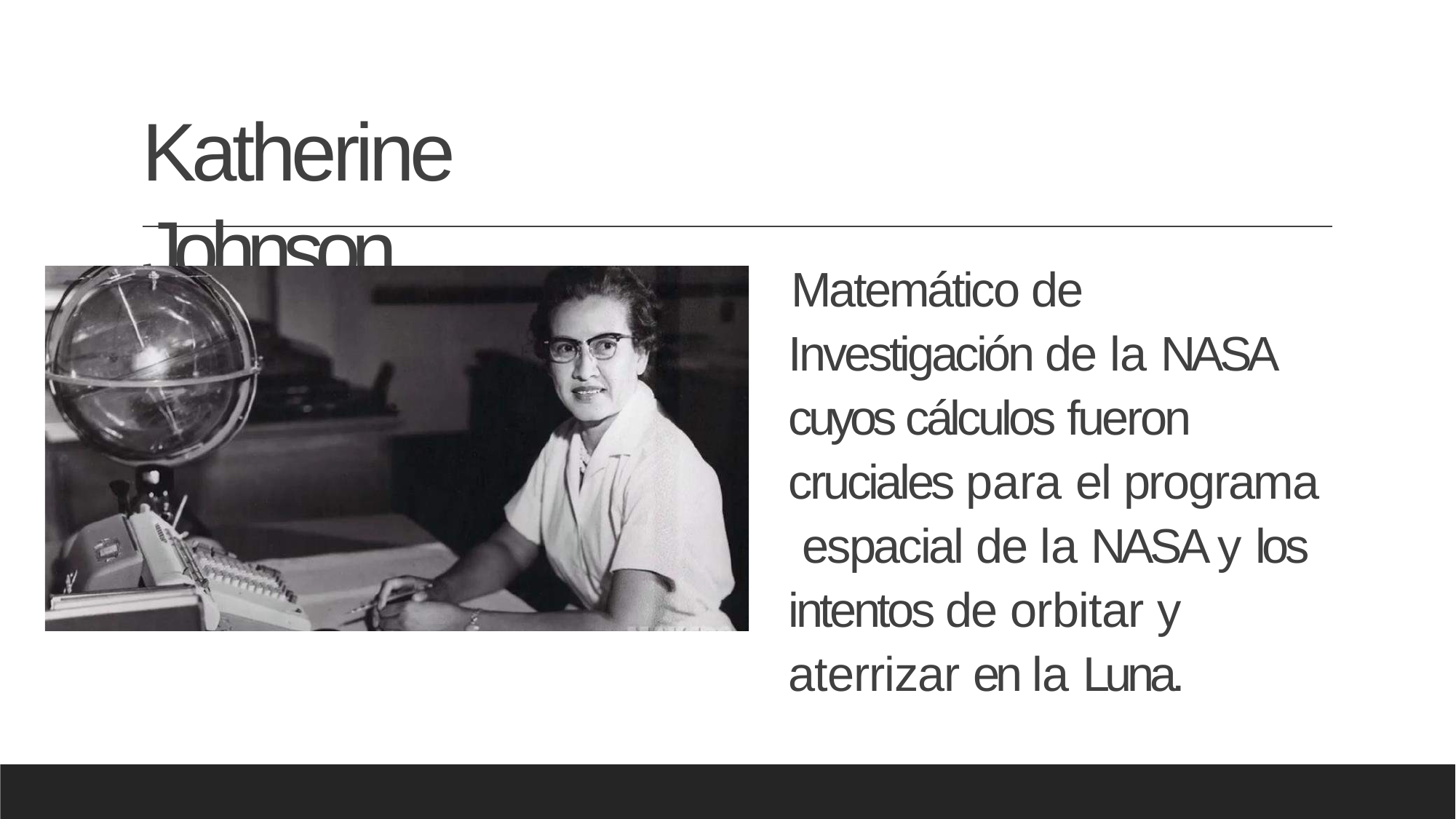

# Katherine Johnson
Matemático de  Investigación de la NASA  cuyos cálculos fueron  cruciales para el programa  espacial de la NASA y los  intentos de orbitar y  aterrizar en la Luna.